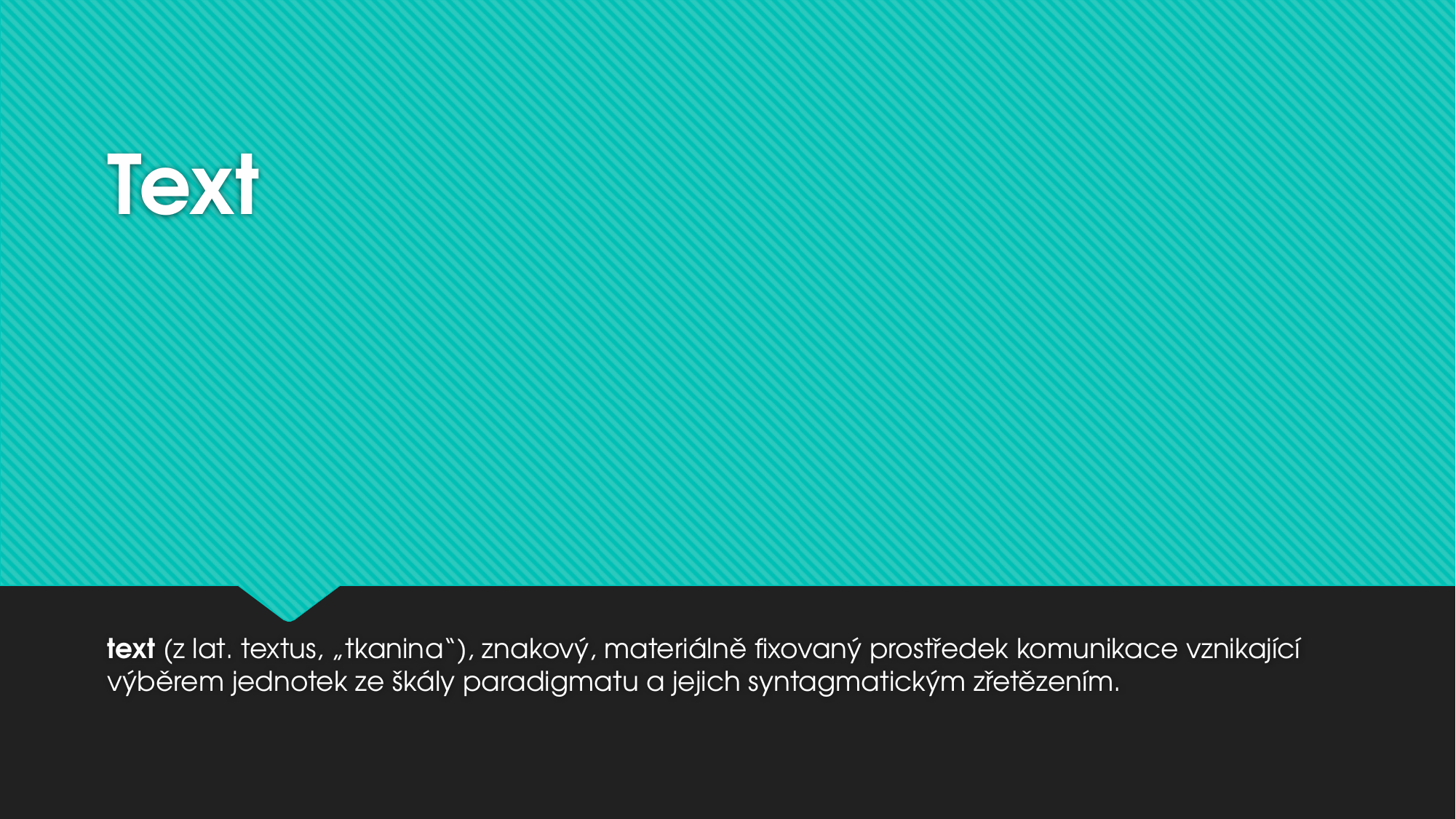

# Text
text (z lat. textus, „tkanina“), znakový, materiálně fixovaný prostředek komunikace vznikající výběrem jednotek ze škály paradigmatu a jejich syntagmatickým zřetězením.